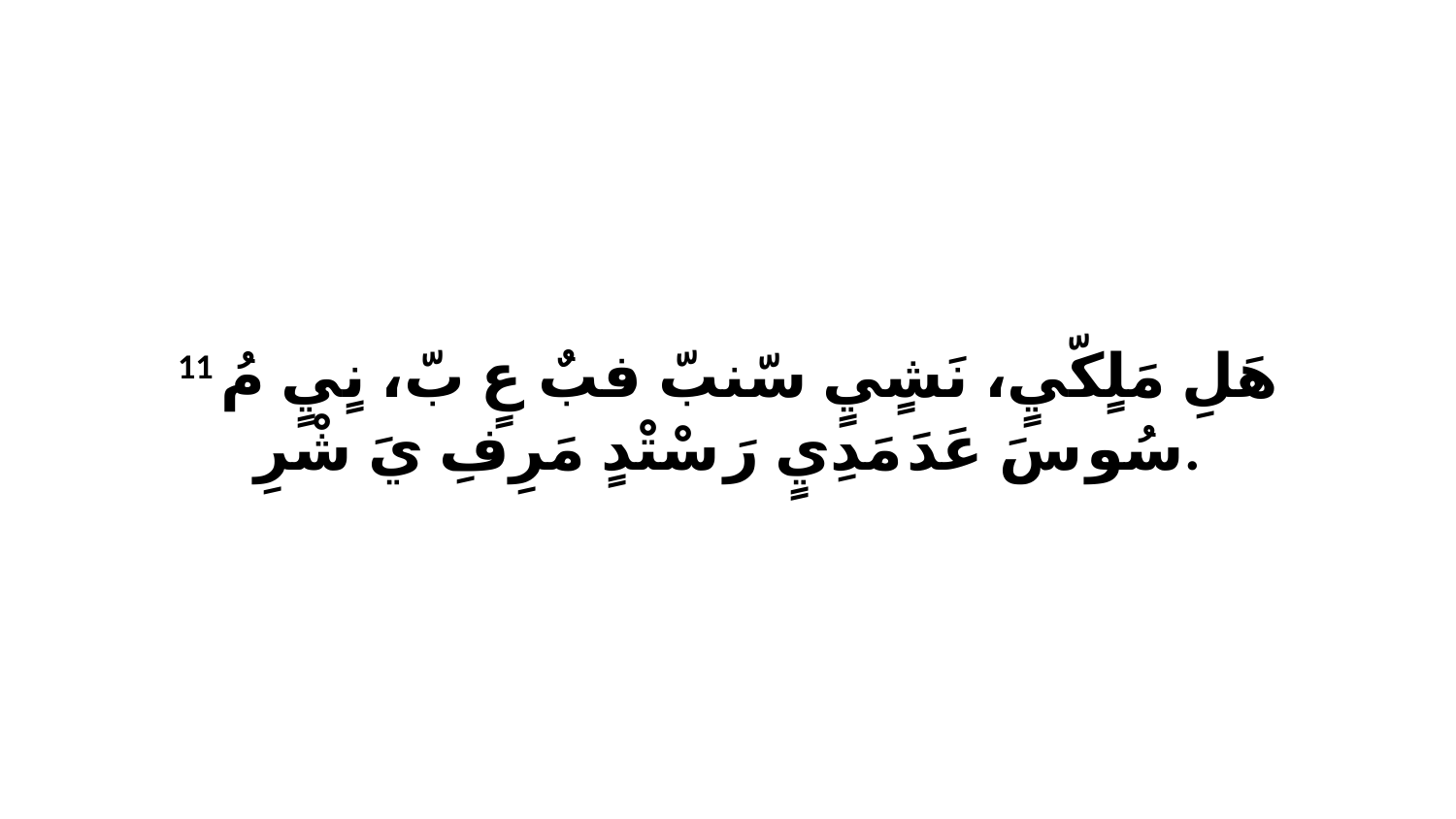

11 هَلِ مَلٍكّيٍ، نَشٍيٍ سّنبّ فبٌ عٍ بّ، نٍيٍ مُ سُو سَ عَدَ مَدِيٍ رَ سْتْدٍ مَرِفِ يَ شْرِ.